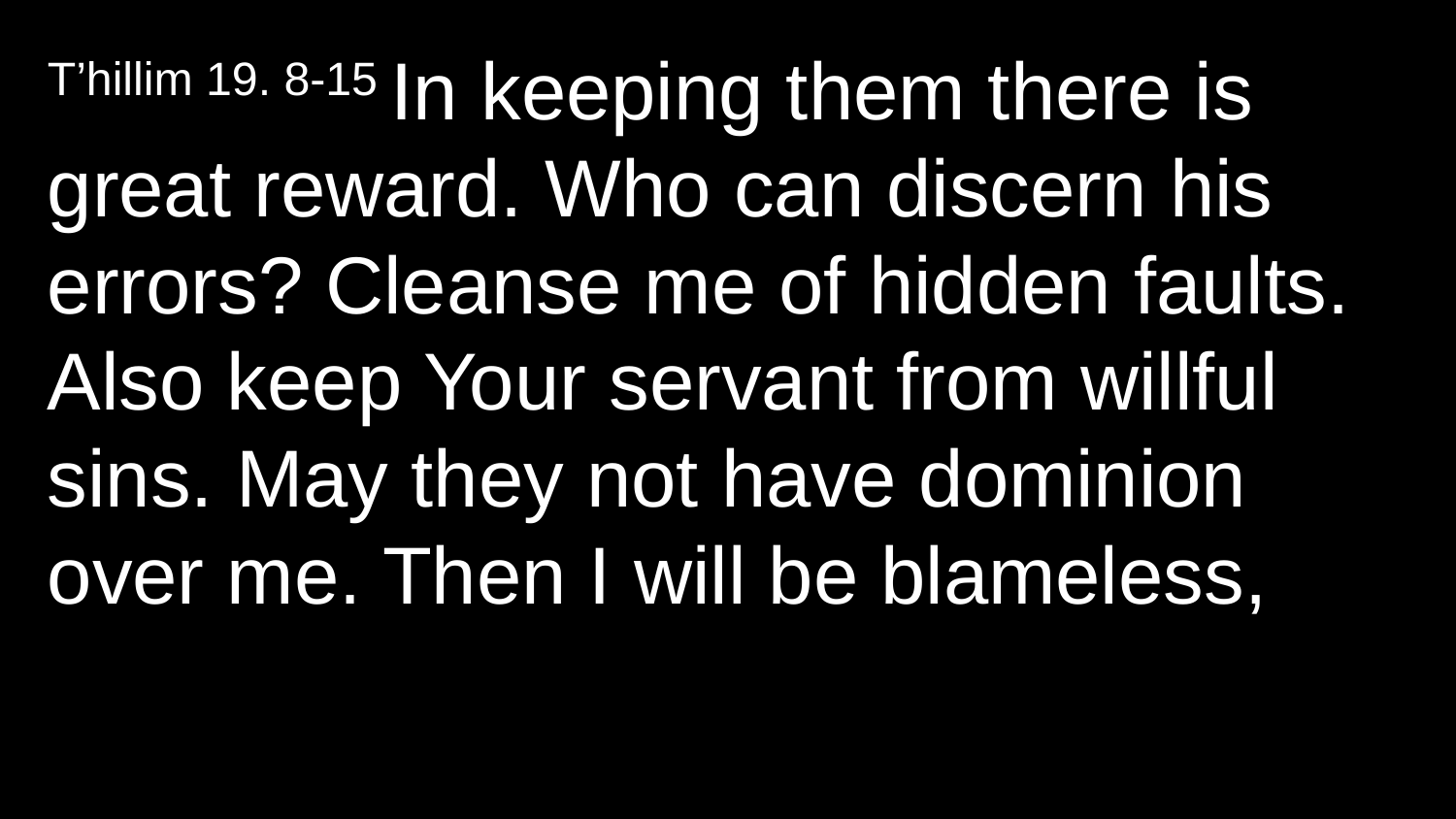

T’hillim 19. 8-15 In keeping them there is great reward. Who can discern his errors? Cleanse me of hidden faults. Also keep Your servant from willful sins. May they not have dominion over me. Then I will be blameless,